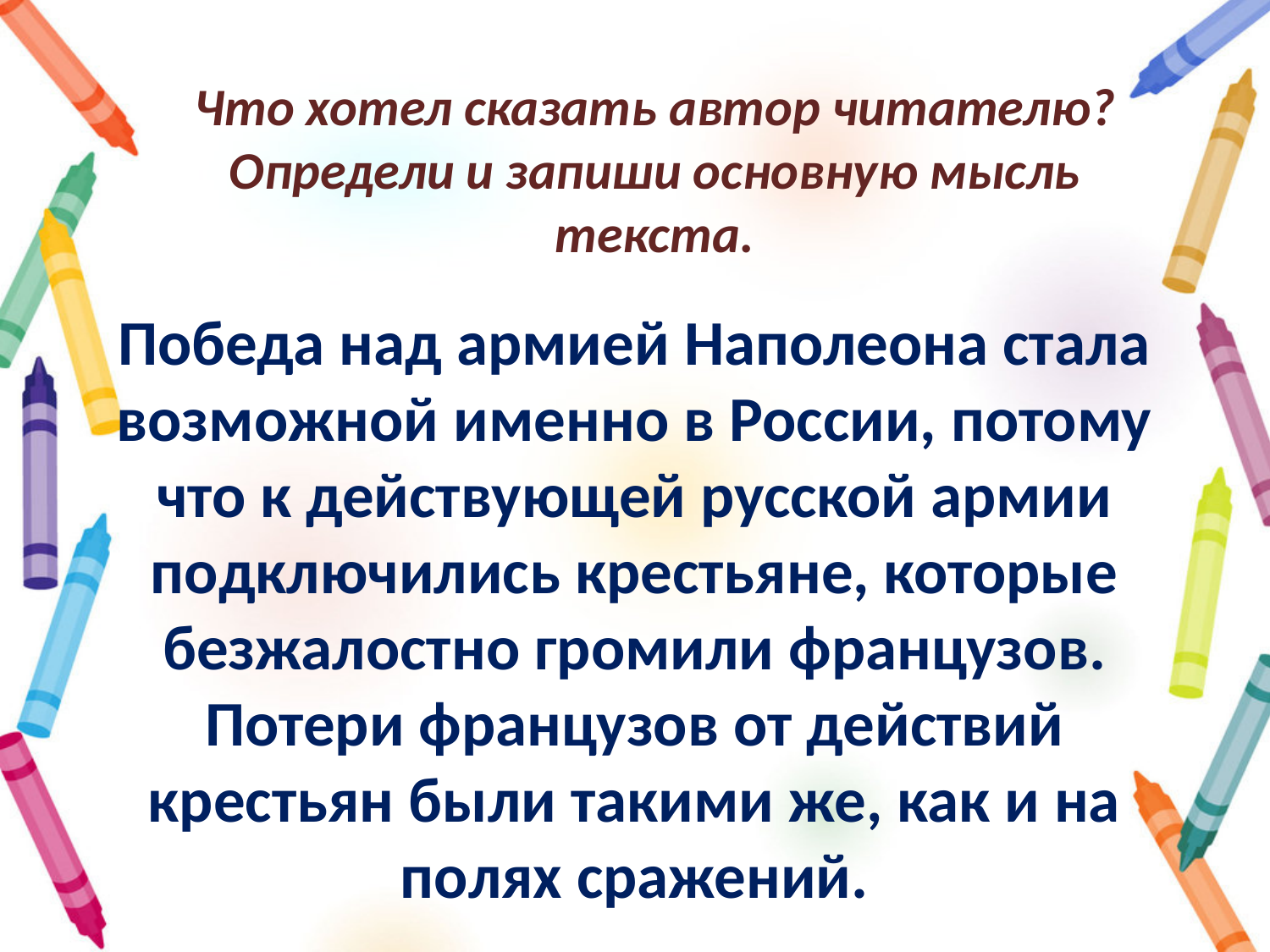

# Что хотел сказать автор читателю? Определи и запиши основную мысль текста.
Победа над армией Наполеона стала возможной именно в России, потому что к действующей русской армии подключились крестьяне, которые безжалостно громили французов. Потери французов от действий крестьян были такими же, как и на полях сражений.